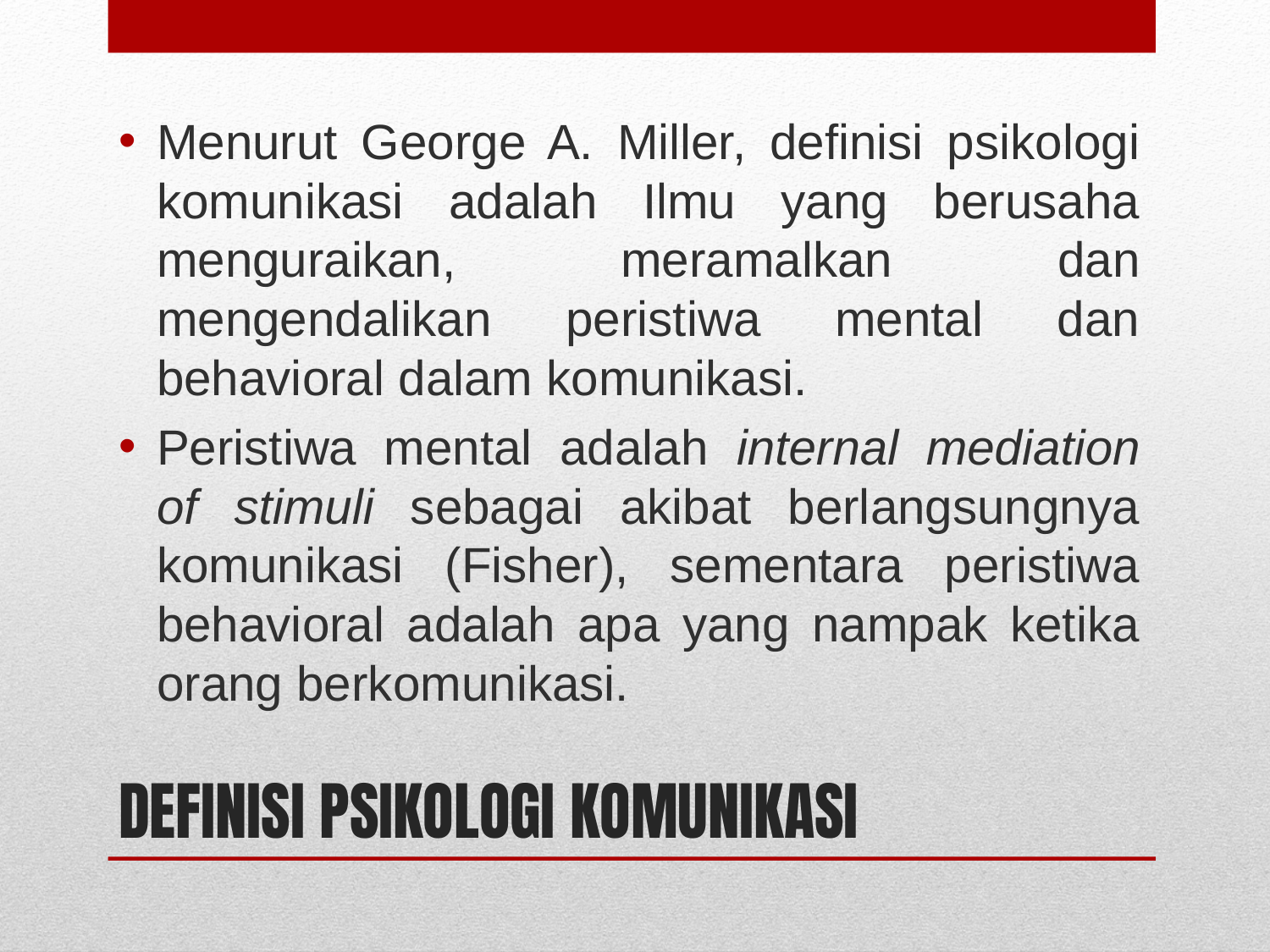

Menurut George A. Miller, definisi psikologi komunikasi adalah Ilmu yang berusaha menguraikan, meramalkan dan mengendalikan peristiwa mental dan behavioral dalam komunikasi.
Peristiwa mental adalah internal mediation of stimuli sebagai akibat berlangsungnya komunikasi (Fisher), sementara peristiwa behavioral adalah apa yang nampak ketika orang berkomunikasi.
# DEFINISI PSIKOLOGI KOMUNIKASI